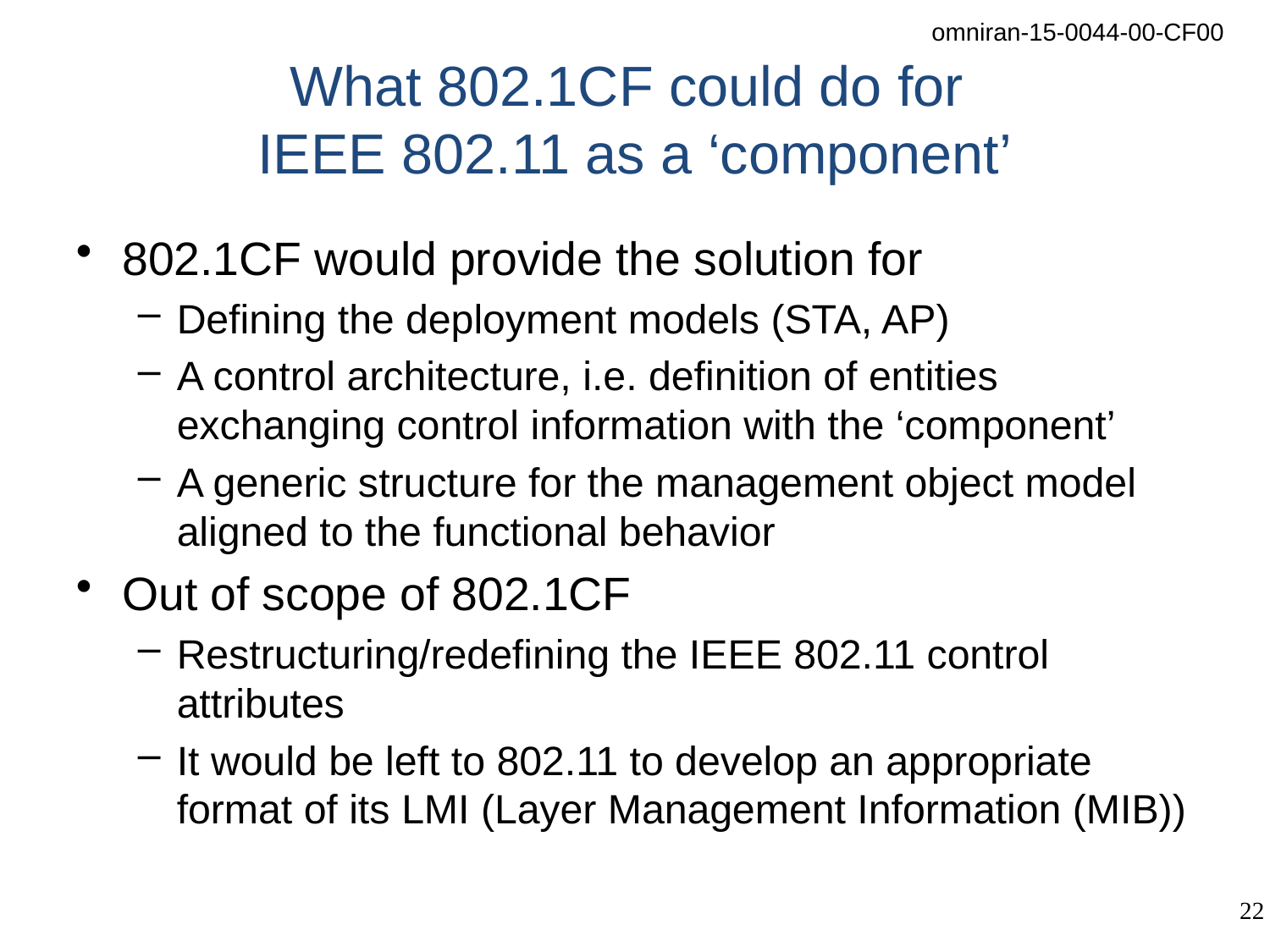

# What 802.1CF could do for IEEE 802.11 as a ‘component’
802.1CF would provide the solution for
Defining the deployment models (STA, AP)
A control architecture, i.e. definition of entities exchanging control information with the ‘component’
A generic structure for the management object model aligned to the functional behavior
Out of scope of 802.1CF
Restructuring/redefining the IEEE 802.11 control attributes
It would be left to 802.11 to develop an appropriate format of its LMI (Layer Management Information (MIB))